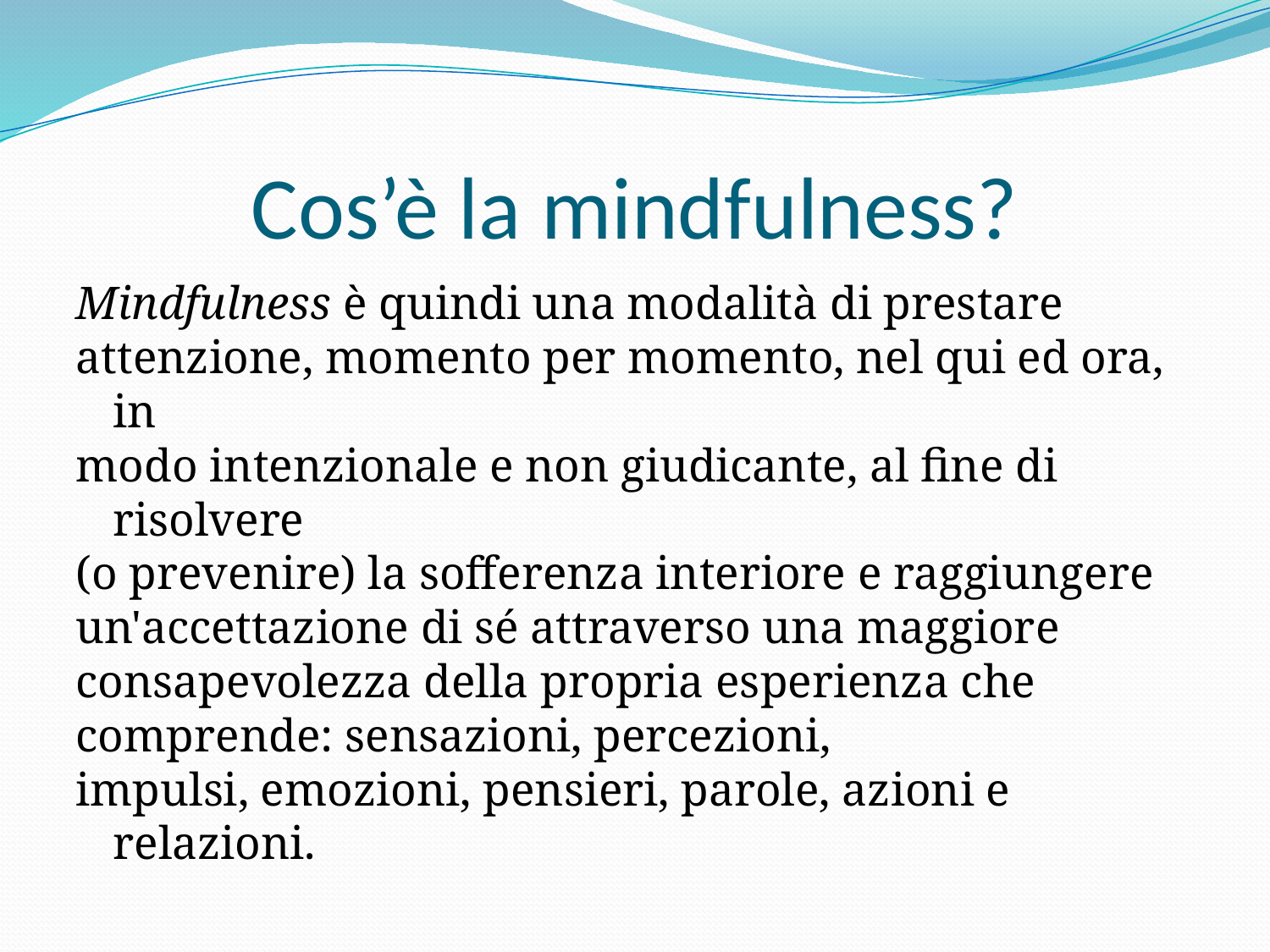

# Cos’è la mindfulness?
Mindfulness è quindi una modalità di prestare
attenzione, momento per momento, nel qui ed ora, in
modo intenzionale e non giudicante, al fine di risolvere
(o prevenire) la sofferenza interiore e raggiungere
un'accettazione di sé attraverso una maggiore
consapevolezza della propria esperienza che
comprende: sensazioni, percezioni,
impulsi, emozioni, pensieri, parole, azioni e relazioni.